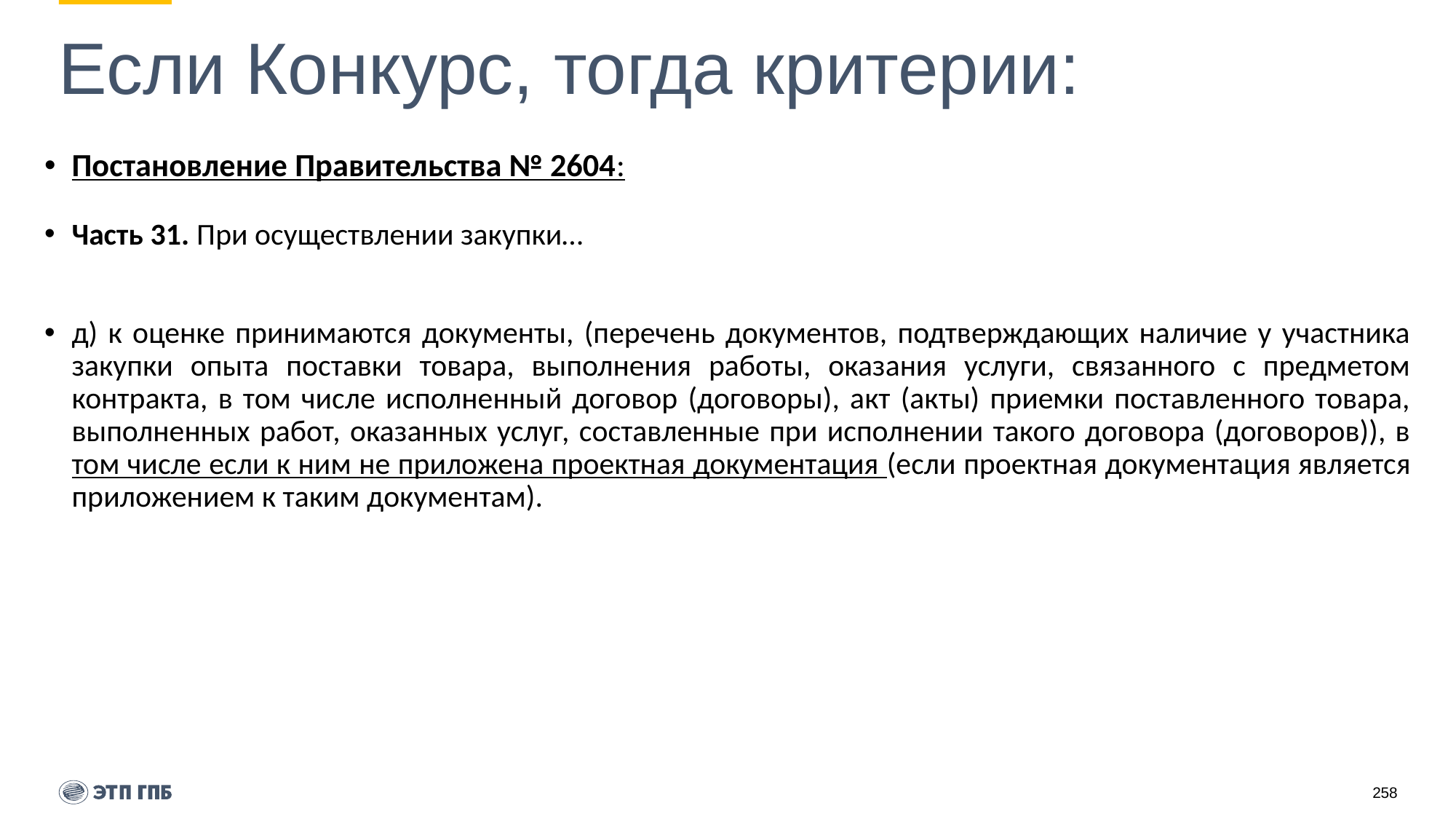

# Если Конкурс, тогда критерии:
Постановление Правительства № 2604:

Часть 31. При осуществлении закупки…

д) к оценке принимаются документы, (перечень документов, подтверждающих наличие у участника закупки опыта поставки товара, выполнения работы, оказания услуги, связанного с предметом контракта, в том числе исполненный договор (договоры), акт (акты) приемки поставленного товара, выполненных работ, оказанных услуг, составленные при исполнении такого договора (договоров)), в том числе если к ним не приложена проектная документация (если проектная документация является приложением к таким документам).